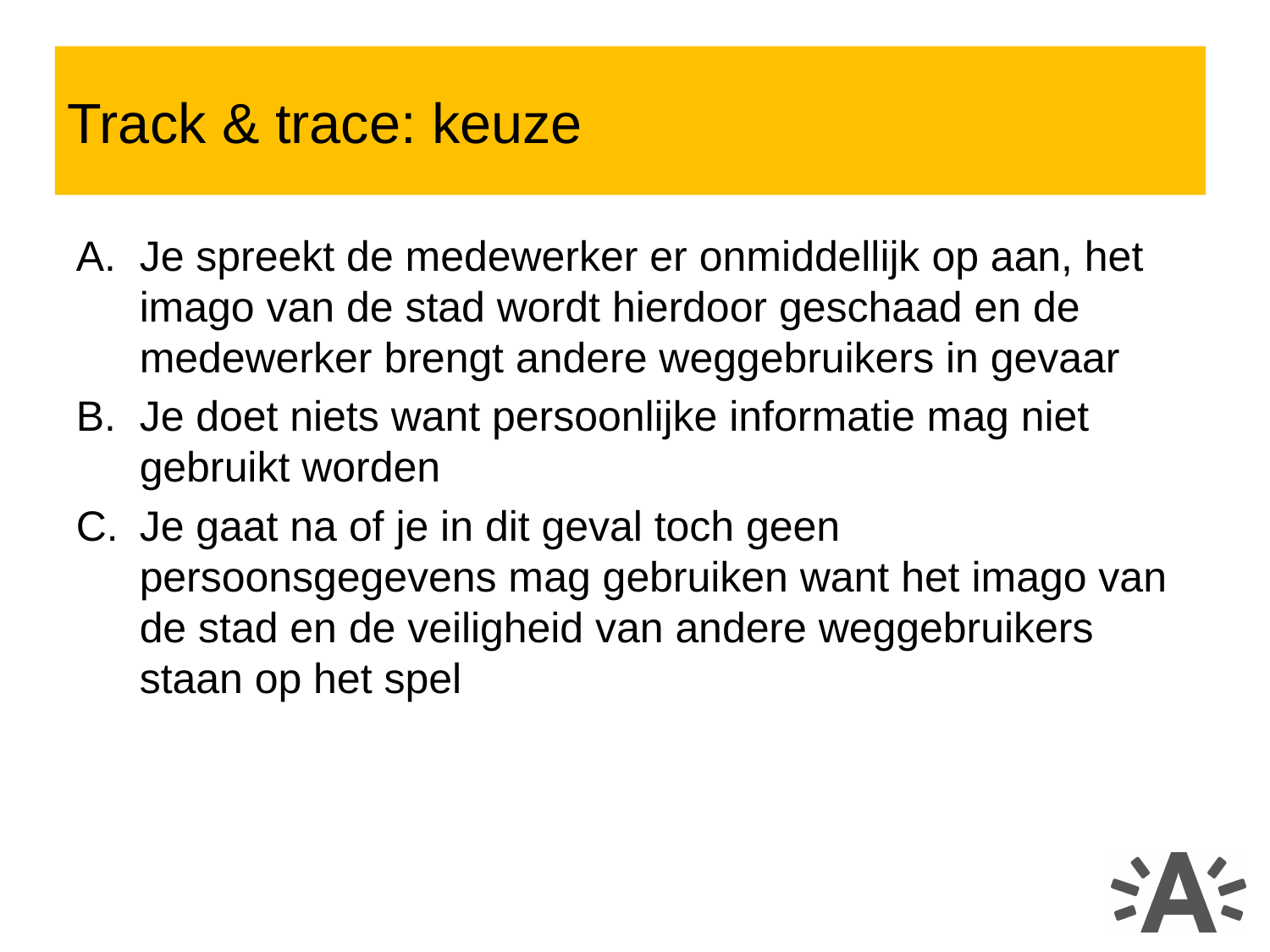

Track & trace: keuze
Je spreekt de medewerker er onmiddellijk op aan, het imago van de stad wordt hierdoor geschaad en de medewerker brengt andere weggebruikers in gevaar
Je doet niets want persoonlijke informatie mag niet  gebruikt worden
Je gaat na of je in dit geval toch geen persoonsgegevens mag gebruiken want het imago van de stad en de veiligheid van andere weggebruikers staan op het spel